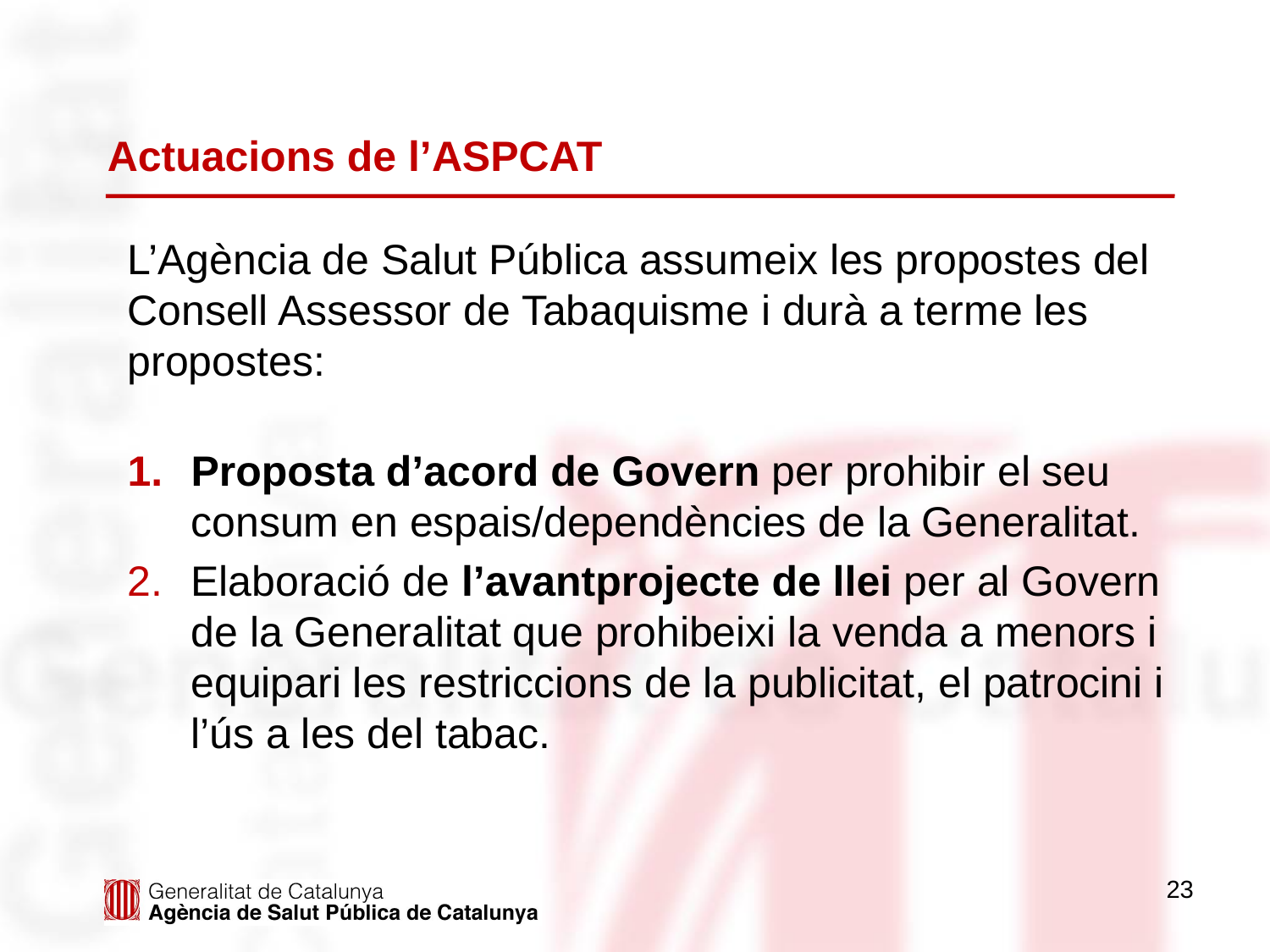

# Actuacions de l’ASPCAT
L’Agència de Salut Pública assumeix les propostes del
Consell Assessor de Tabaquisme i durà a terme les
propostes:

Proposta d’acord de Govern per prohibir el seu consum en espais/dependències de la Generalitat.
Elaboració de l’avantprojecte de llei per al Govern de la Generalitat que prohibeixi la venda a menors i equipari les restriccions de la publicitat, el patrocini i l’ús a les del tabac.

23